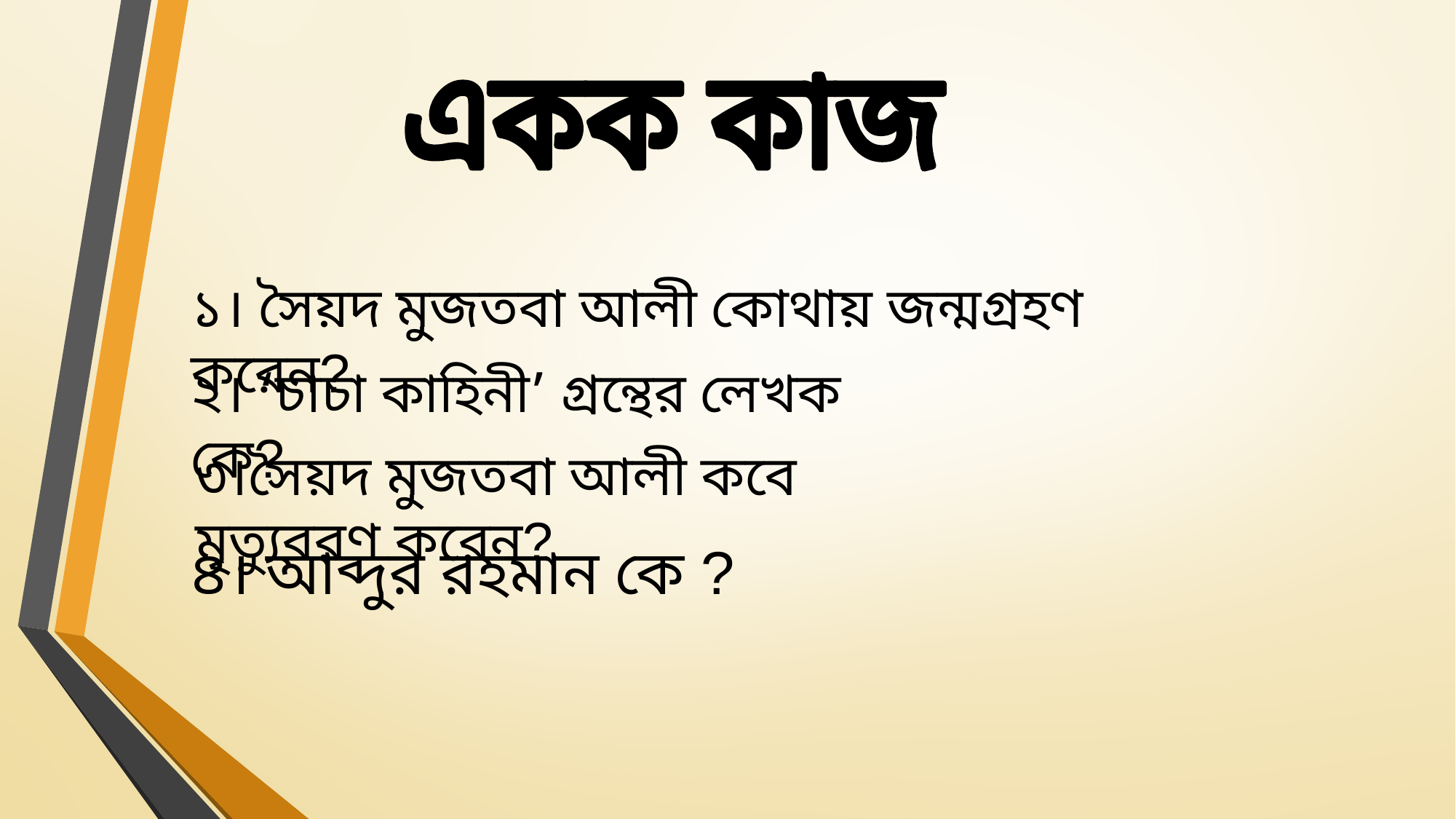

একক কাজ
১। সৈয়দ মুজতবা আলী কোথায় জন্মগ্রহণ করেন?
২। ‘চাচা কাহিনী’ গ্রন্থের লেখক কে?
৩।সৈয়দ মুজতবা আলী কবে মৃত্যুবরণ করেন?
৪। আব্দুর রহমান কে ?